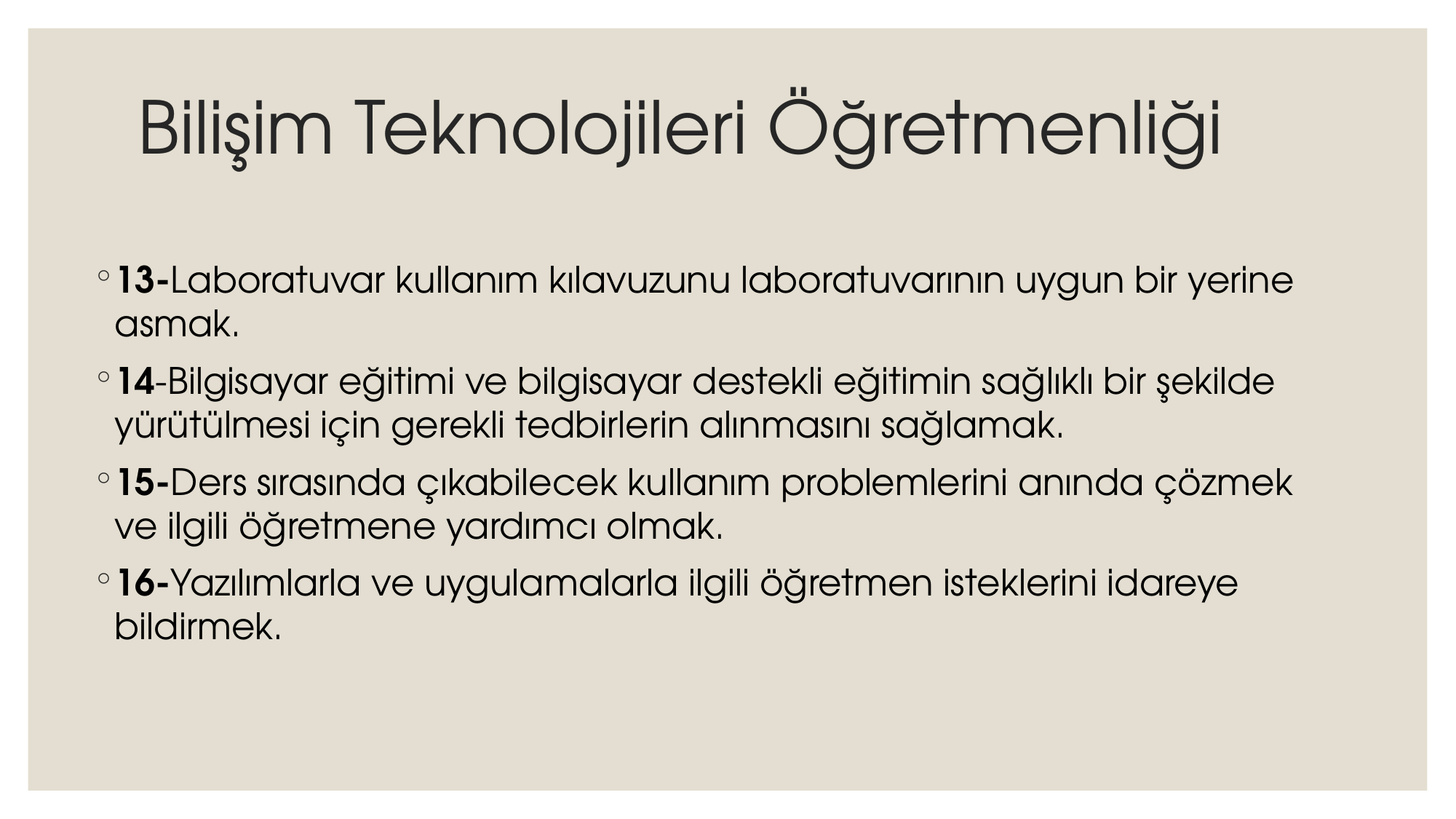

# Bilişim Teknolojileri Öğretmenliği
13-Laboratuvar kullanım kılavuzunu laboratuvarının uygun bir yerine asmak.
14-Bilgisayar eğitimi ve bilgisayar destekli eğitimin sağlıklı bir şekilde yürütülmesi için gerekli tedbirlerin alınmasını sağlamak.
15-Ders sırasında çıkabilecek kullanım problemlerini anında çözmek ve ilgili öğretmene yardımcı olmak.
16-Yazılımlarla ve uygulamalarla ilgili öğretmen isteklerini idareye bildirmek.